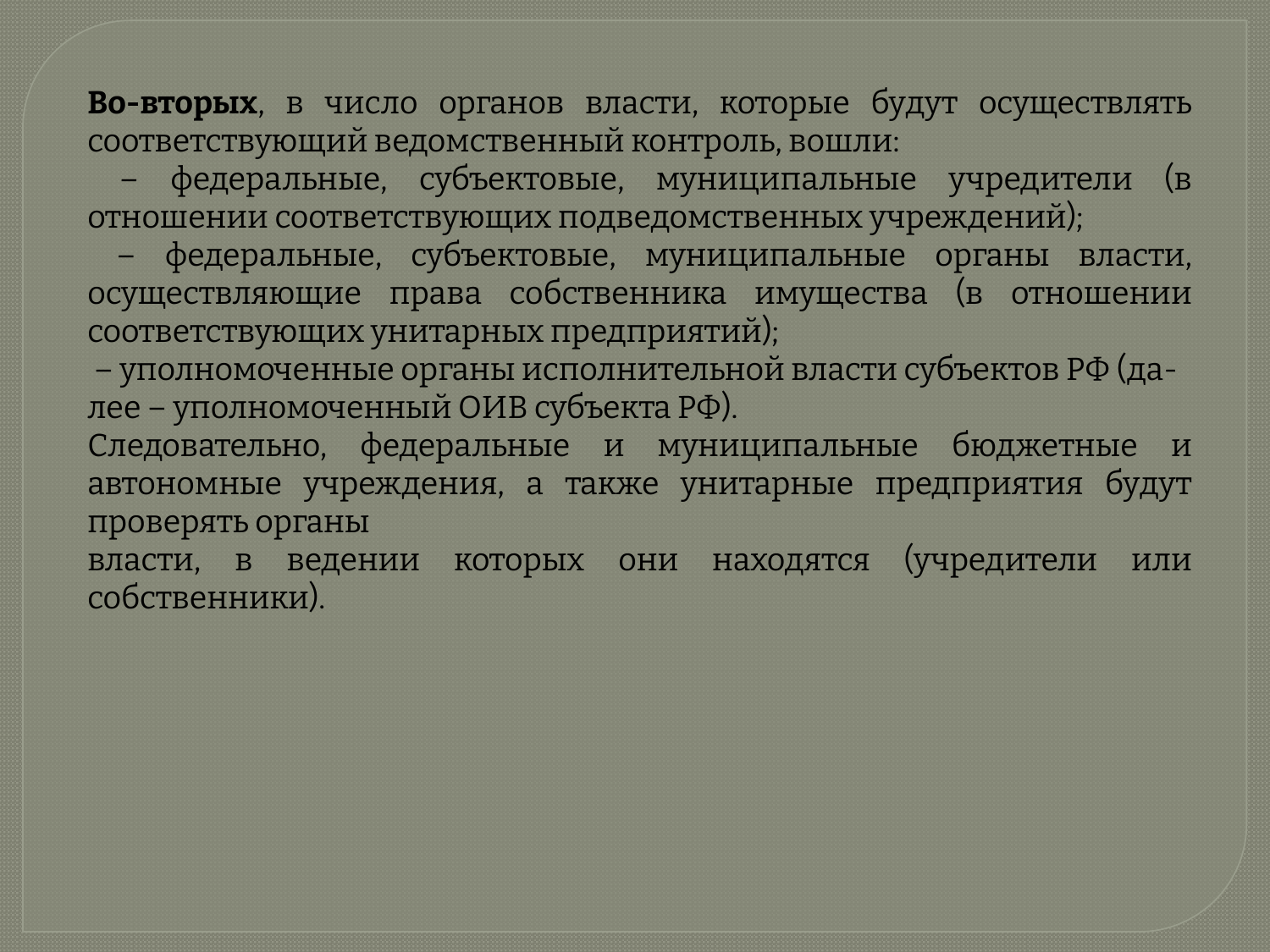

Во-вторых, в число органов власти, которые будут осуществлять соответствующий ведомственный контроль, вошли:
 – федеральные, субъектовые, муниципальные учредители (в отношении соответствующих подведомственных учреждений);
 – федеральные, субъектовые, муниципальные органы власти, осуществляющие права собственника имущества (в отношении соответствующих унитарных предприятий);
 – уполномоченные органы исполнительной власти субъектов РФ (да-
лее – уполномоченный ОИВ субъекта РФ).
Следовательно, федеральные и муниципальные бюджетные и автономные учреждения, а также унитарные предприятия будут проверять органы
власти, в ведении которых они находятся (учредители или собственники).